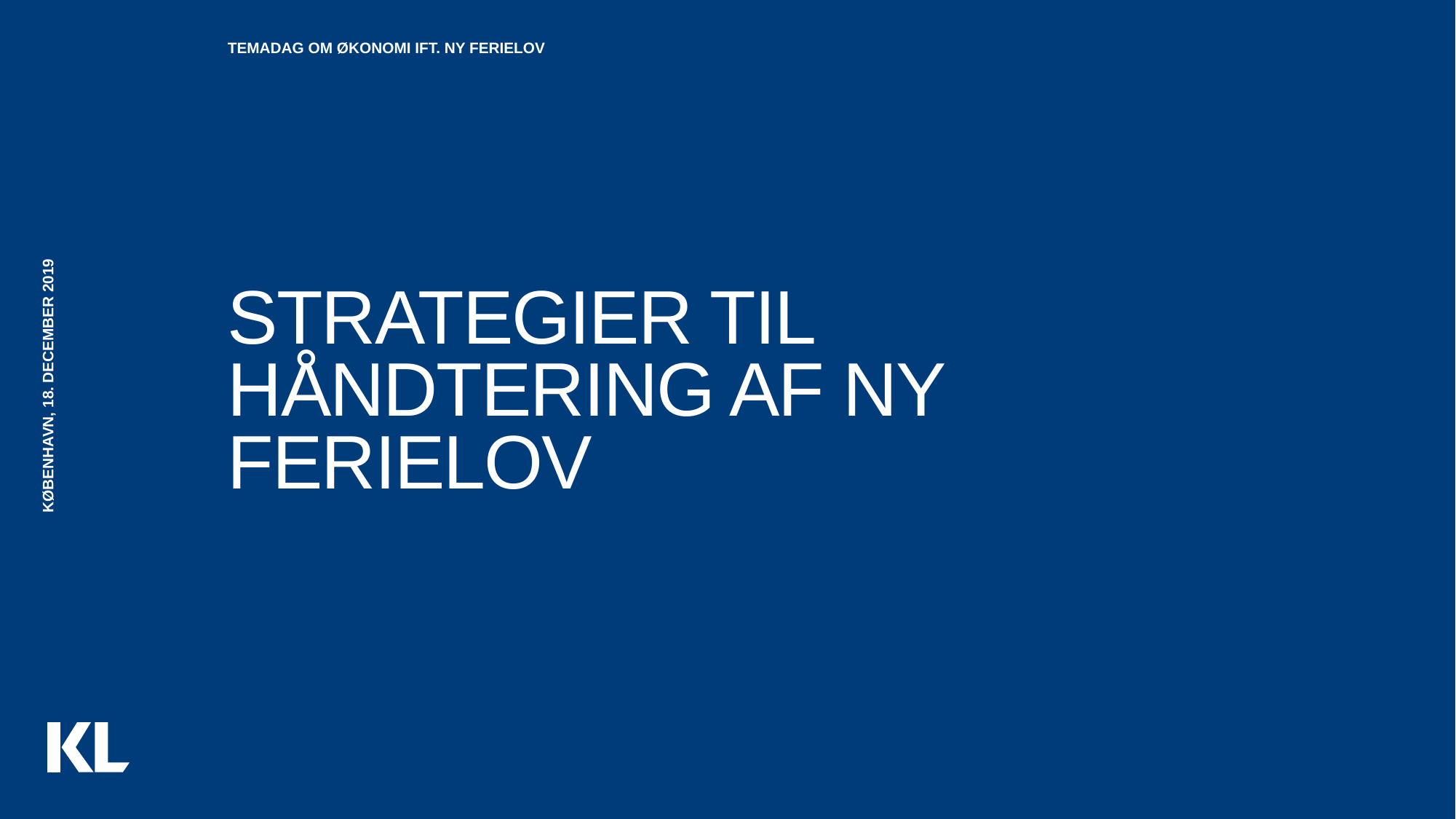

Temadag om økonomi ift. ny ferielov
# Strategier til håndtering af ny ferielov
København, 18. december 2019